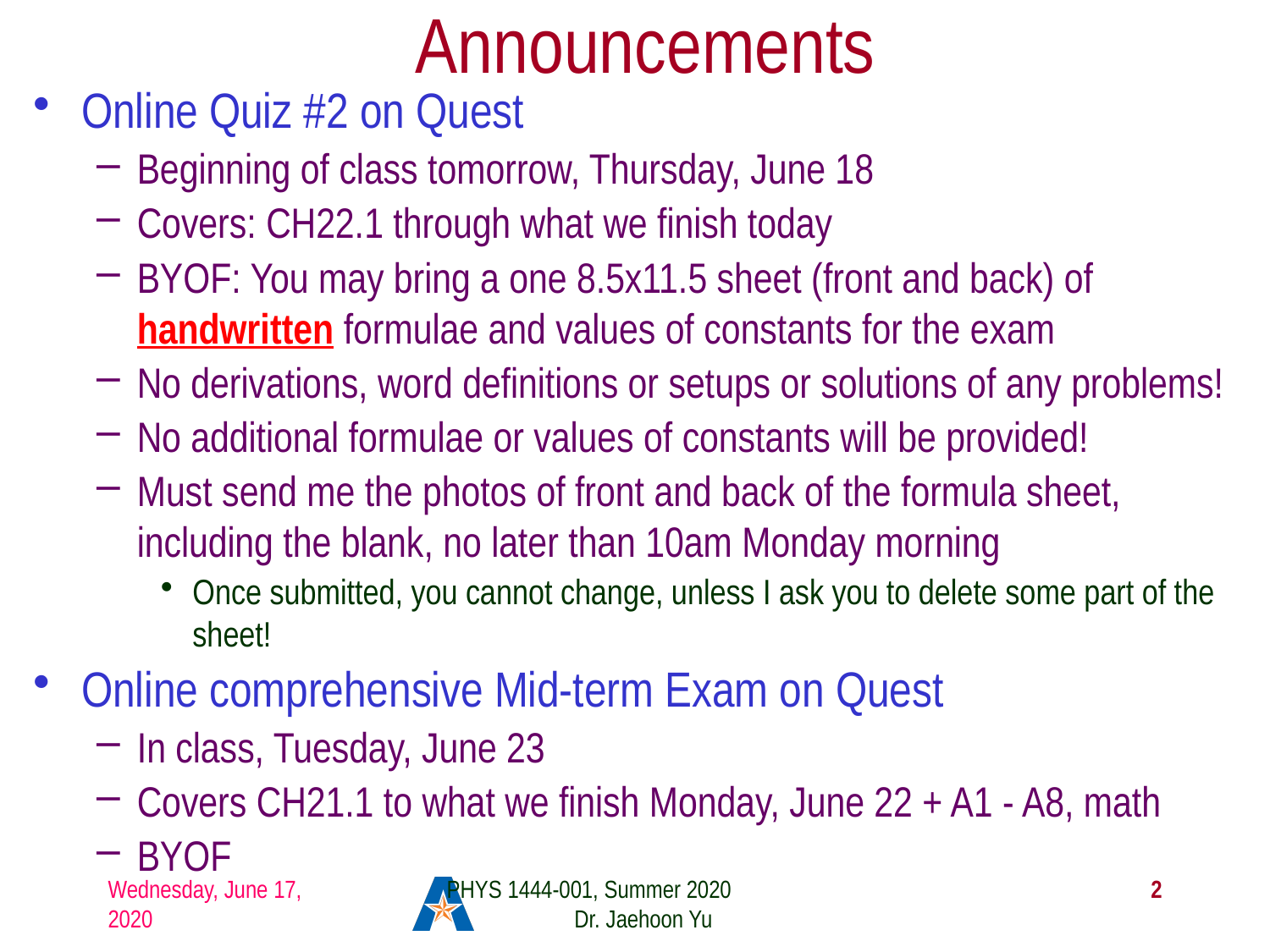

# Announcements
Online Quiz #2 on Quest
Beginning of class tomorrow, Thursday, June 18
Covers: CH22.1 through what we finish today
BYOF: You may bring a one 8.5x11.5 sheet (front and back) of handwritten formulae and values of constants for the exam
No derivations, word definitions or setups or solutions of any problems!
No additional formulae or values of constants will be provided!
Must send me the photos of front and back of the formula sheet, including the blank, no later than 10am Monday morning
Once submitted, you cannot change, unless I ask you to delete some part of the sheet!
Online comprehensive Mid-term Exam on Quest
In class, Tuesday, June 23
Covers CH21.1 to what we finish Monday, June 22 + A1 - A8, math
BYOF
Wednesday, June 17, 2020
PHYS 1444-001, Summer 2020                    Dr. Jaehoon Yu
2